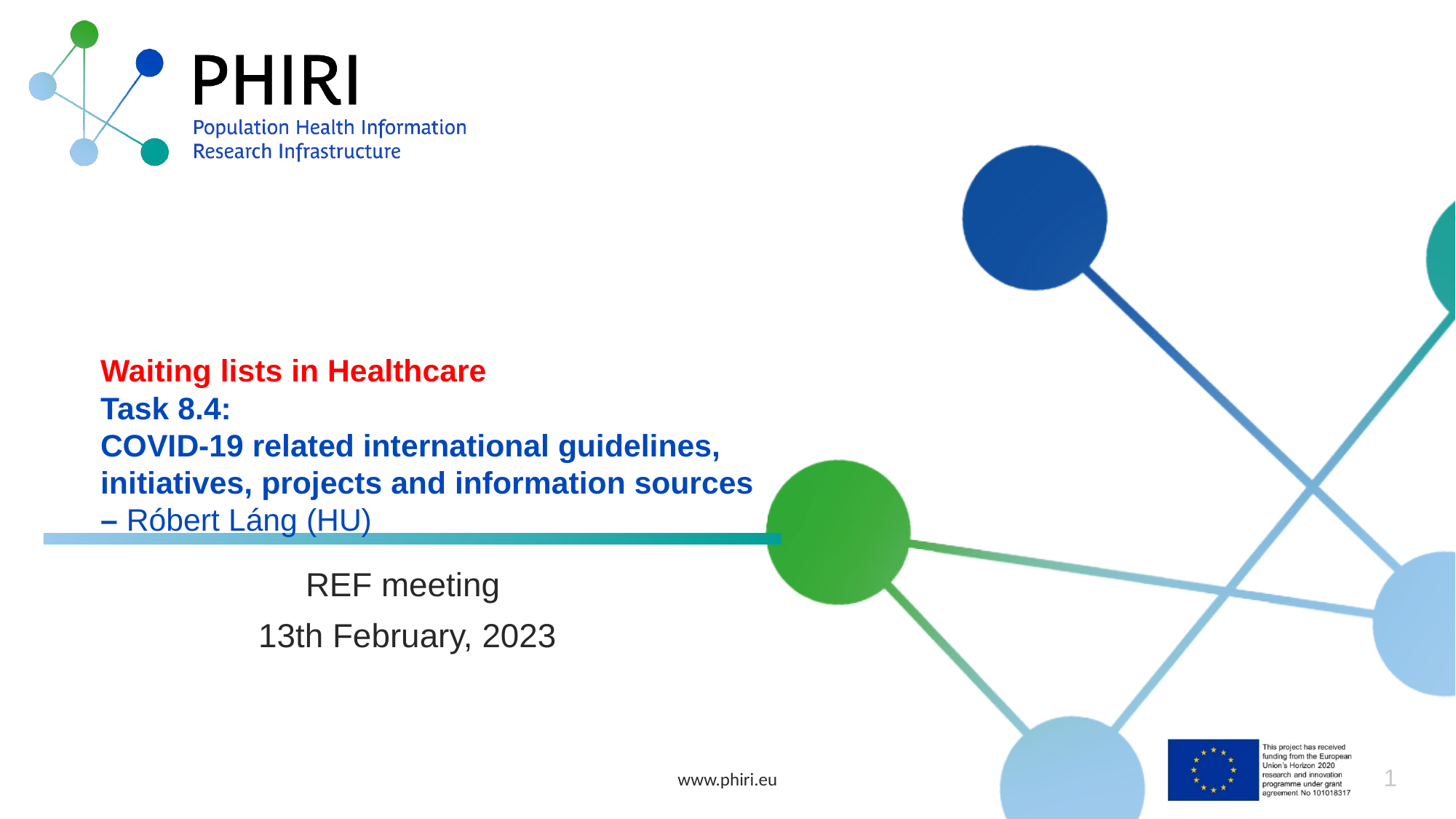

# Waiting lists in Healthcare Task 8.4: COVID-19 related international guidelines, initiatives, projects and information sources – Róbert Láng (HU)
REF meeting
13th February, 2023

www.phiri.eu
1